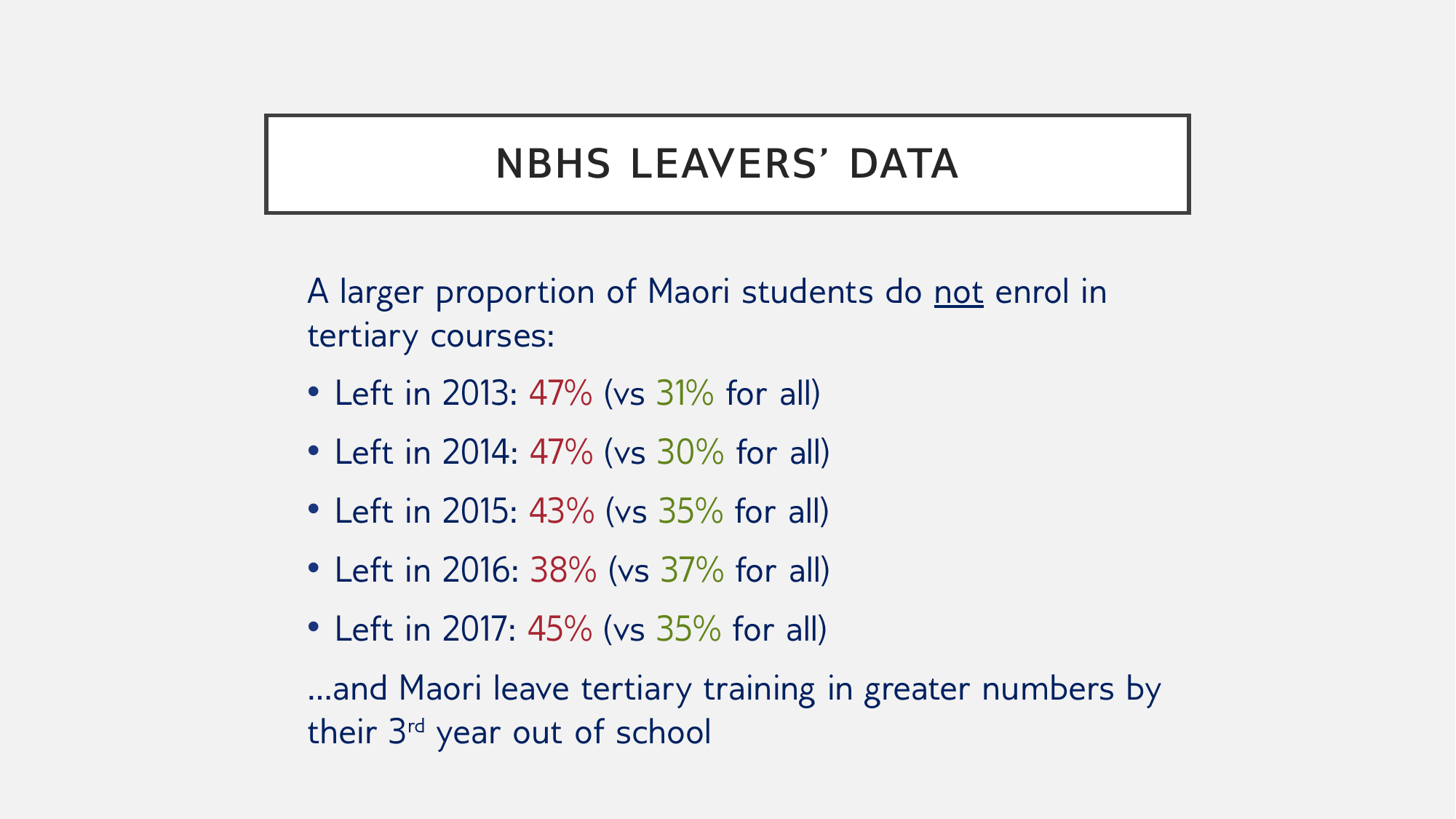

# NBHS Leavers’ Data
A larger proportion of Maori students do not enrol in tertiary courses:
Left in 2013: 47% (vs 31% for all)
Left in 2014: 47% (vs 30% for all)
Left in 2015: 43% (vs 35% for all)
Left in 2016: 38% (vs 37% for all)
Left in 2017: 45% (vs 35% for all)
…and Maori leave tertiary training in greater numbers by their 3rd year out of school